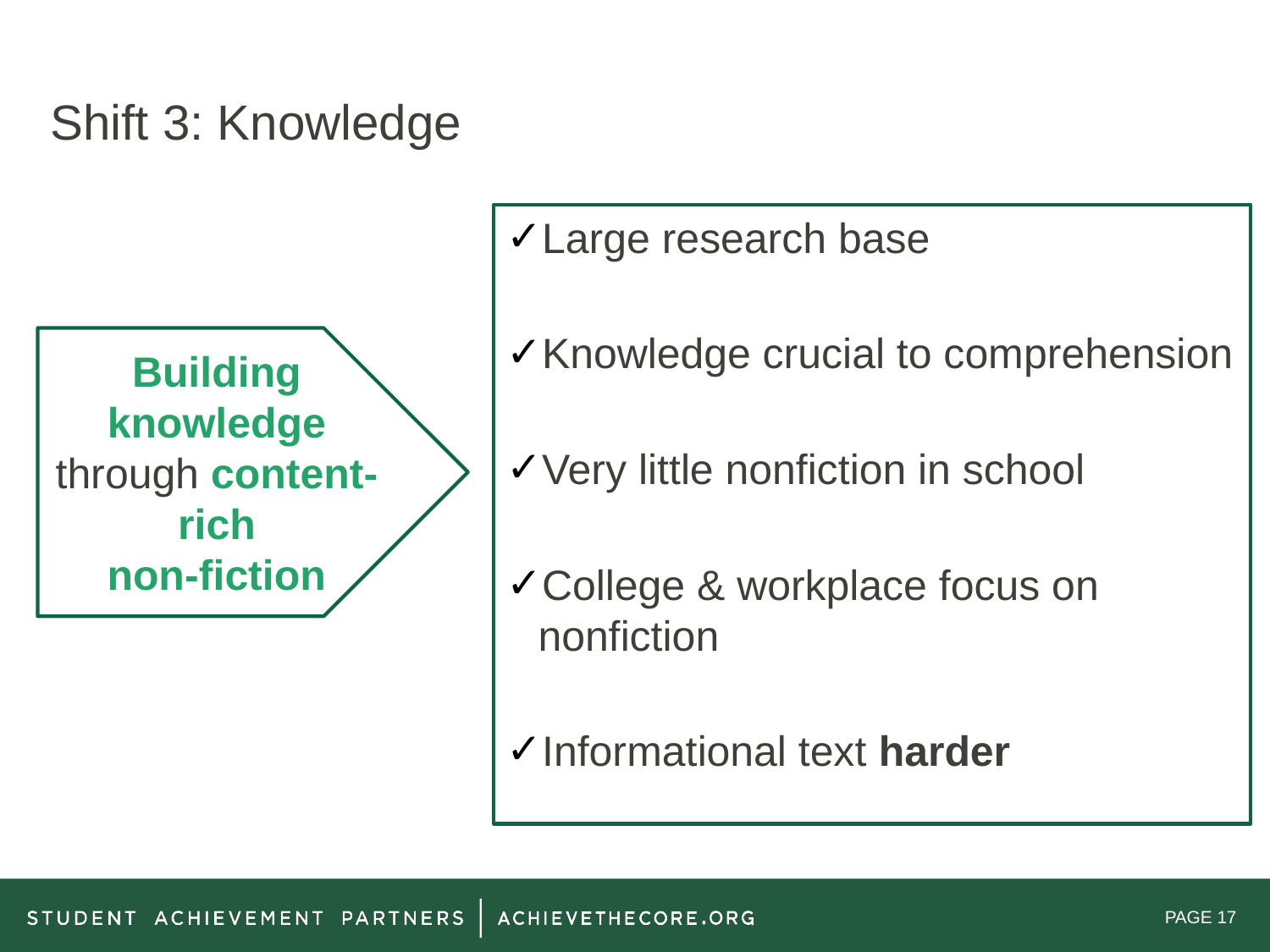

Shift 3: Knowledge
Large research base

Knowledge crucial to comprehension

Very little nonfiction in school

College & workplace focus on nonfiction

Informational text harder
Building knowledge
through content-rich
non-fiction